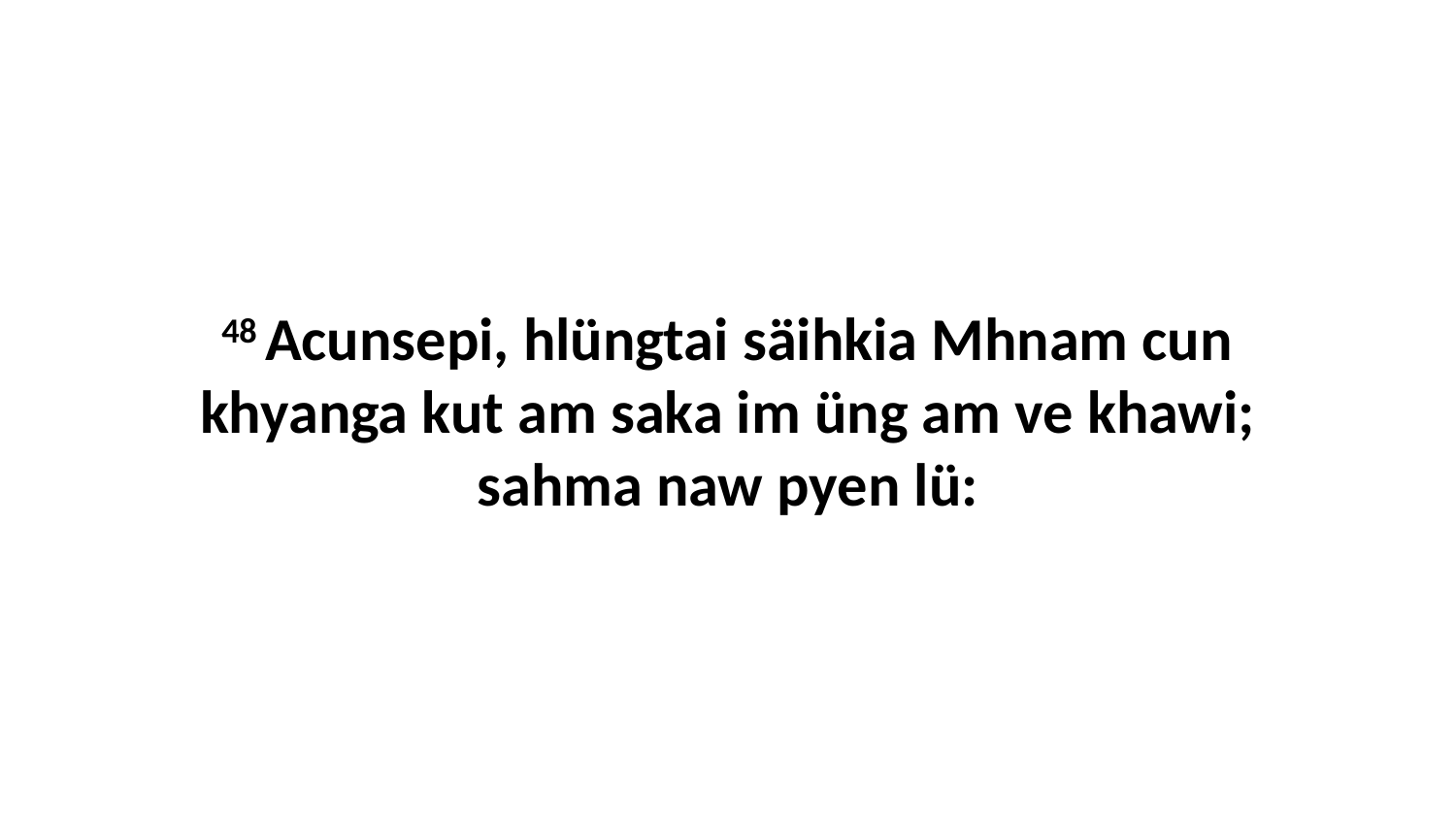

48 Acunsepi, hlüngtai säihkia Mhnam cun khyanga kut am saka im üng am ve khawi; sahma naw pyen lü: